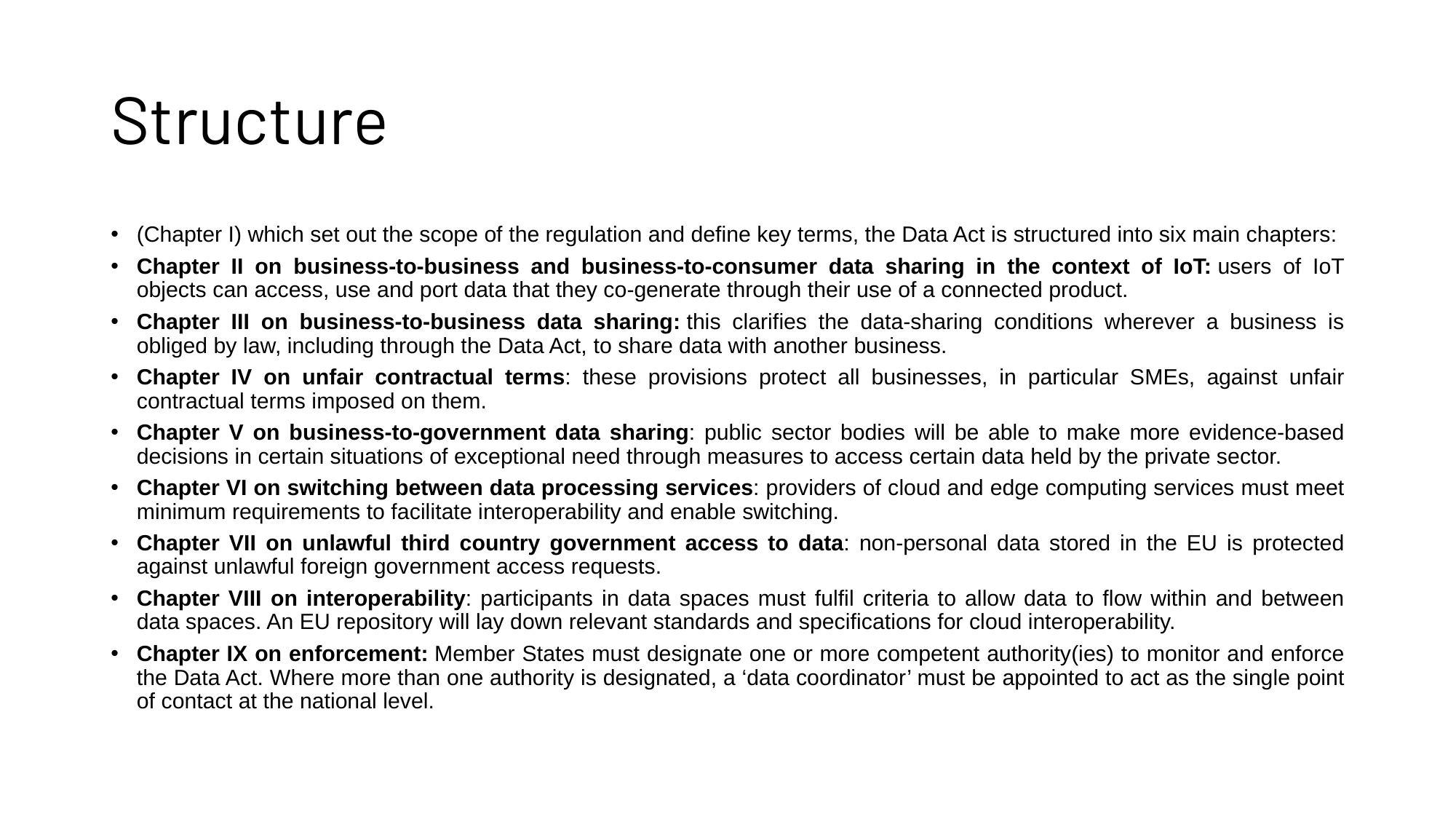

# Structure
(Chapter I) which set out the scope of the regulation and define key terms, the Data Act is structured into six main chapters:
Chapter II on business-to-business and business-to-consumer data sharing in the context of IoT: users of IoT objects can access, use and port data that they co-generate through their use of a connected product.
Chapter III on business-to-business data sharing: this clarifies the data-sharing conditions wherever a business is obliged by law, including through the Data Act, to share data with another business.
Chapter IV on unfair contractual terms: these provisions protect all businesses, in particular SMEs, against unfair contractual terms imposed on them.
Chapter V on business-to-government data sharing: public sector bodies will be able to make more evidence-based decisions in certain situations of exceptional need through measures to access certain data held by the private sector.
Chapter VI on switching between data processing services: providers of cloud and edge computing services must meet minimum requirements to facilitate interoperability and enable switching.
Chapter VII on unlawful third country government access to data: non-personal data stored in the EU is protected against unlawful foreign government access requests.
Chapter VIII on interoperability: participants in data spaces must fulfil criteria to allow data to flow within and between data spaces. An EU repository will lay down relevant standards and specifications for cloud interoperability.
Chapter IX on enforcement: Member States must designate one or more competent authority(ies) to monitor and enforce the Data Act. Where more than one authority is designated, a ‘data coordinator’ must be appointed to act as the single point of contact at the national level.